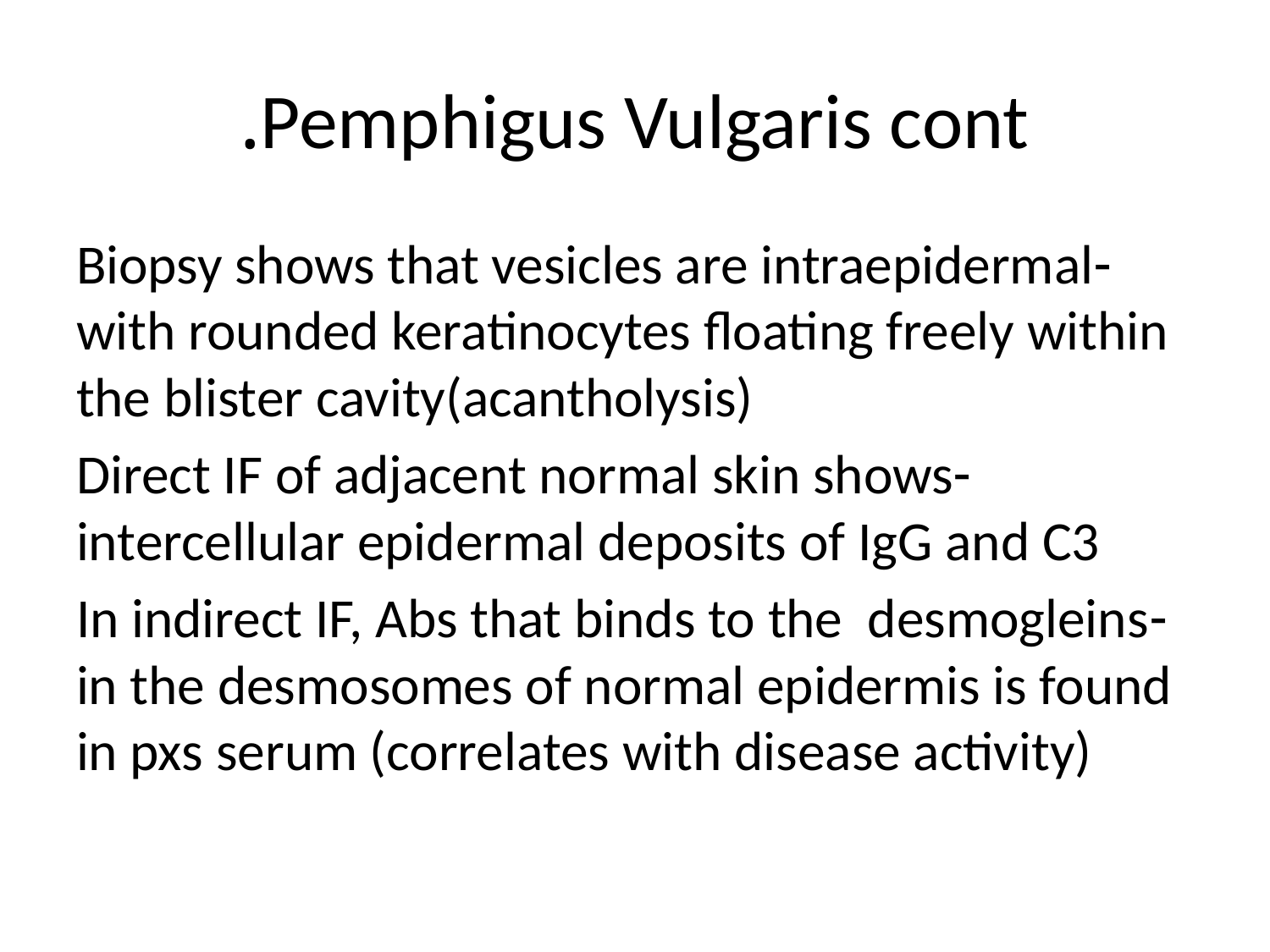

# Pemphigus Vulgaris cont.
-Biopsy shows that vesicles are intraepidermal with rounded keratinocytes floating freely within the blister cavity(acantholysis)
-Direct IF of adjacent normal skin shows intercellular epidermal deposits of IgG and C3
-In indirect IF, Abs that binds to the  desmogleins in the desmosomes of normal epidermis is found in pxs serum (correlates with disease activity)